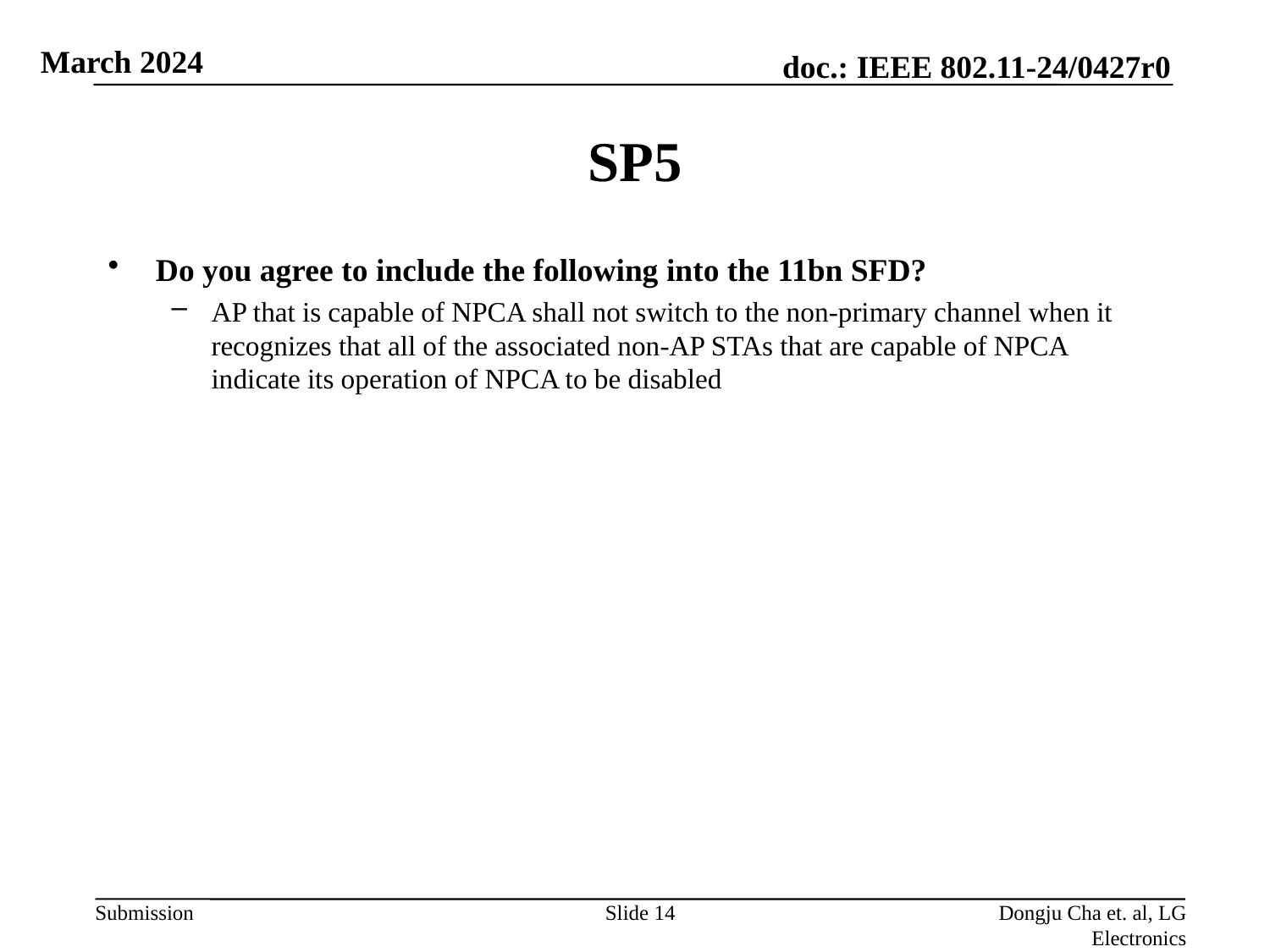

# SP5
Do you agree to include the following into the 11bn SFD?
AP that is capable of NPCA shall not switch to the non-primary channel when it recognizes that all of the associated non-AP STAs that are capable of NPCA indicate its operation of NPCA to be disabled
Slide 14
Dongju Cha et. al, LG Electronics